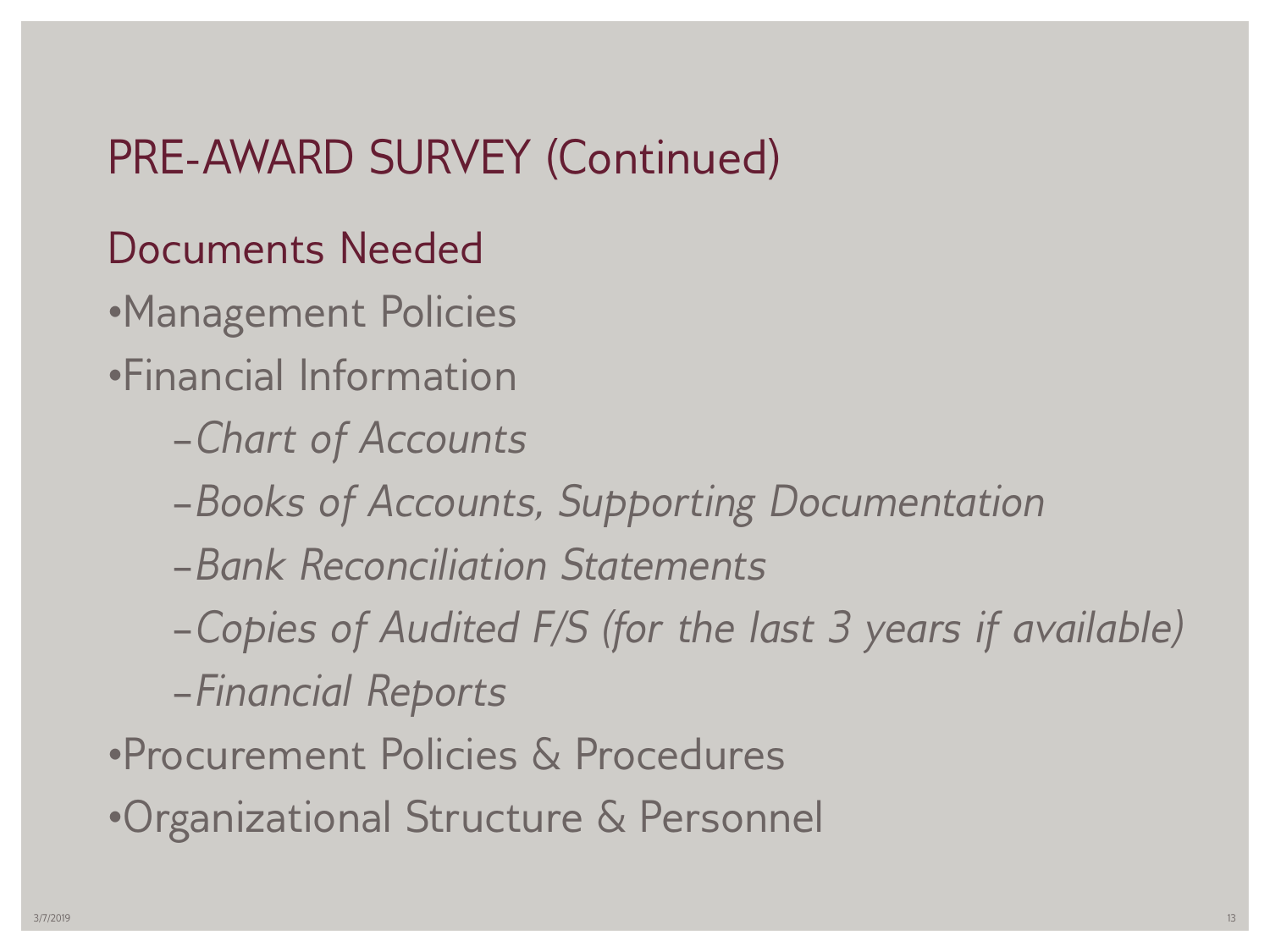

# PRE-AWARD SURVEY (Continued)
Documents Needed
•Management Policies
•Financial Information
–Chart of Accounts
–Books of Accounts, Supporting Documentation
–Bank Reconciliation Statements
–Copies of Audited F/S (for the last 3 years if available)
–Financial Reports
•Procurement Policies & Procedures
•Organizational Structure & Personnel

3/7/2019
13